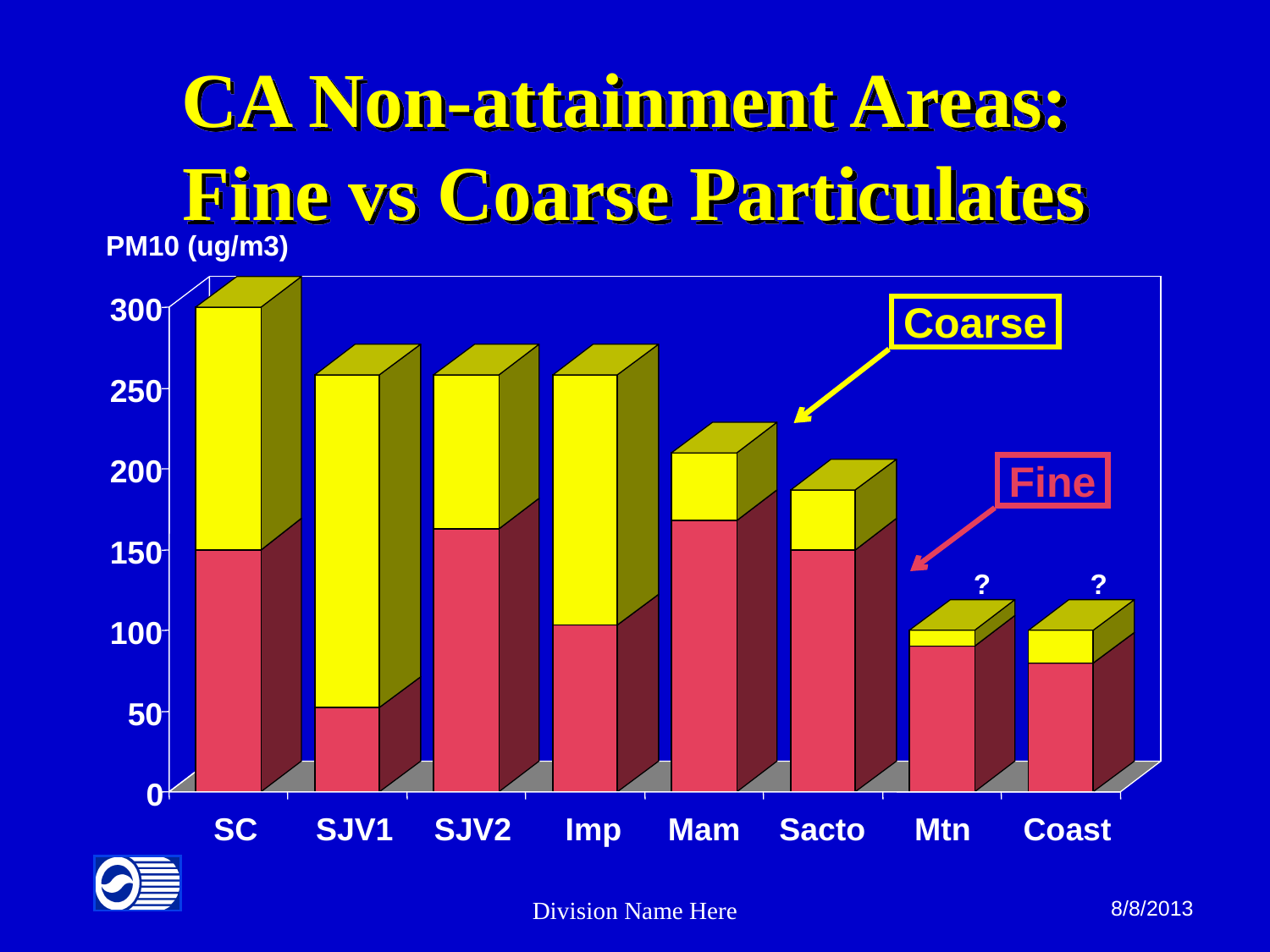

# CA Non-attainment Areas: Fine vs Coarse Particulates
PM10 (ug/m3)

300
 Coarse

250

200

 Fine

150

?
?

100

50

0

SC
SJV1
SJV2
Imp
Mam
Sacto
Mtn
Coast
Division Name Here
8/8/2013